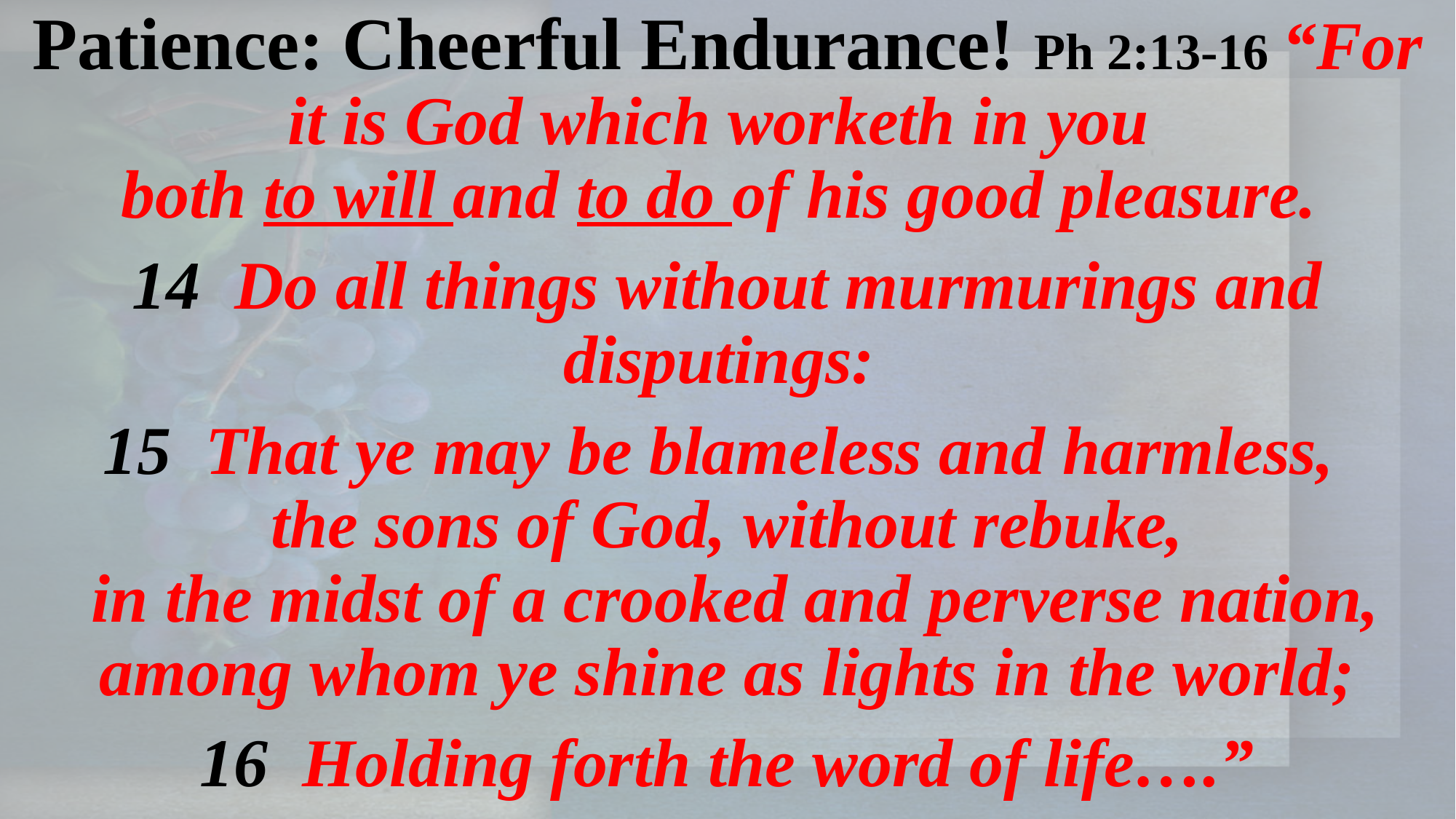

Patience: Cheerful Endurance! Ph 2:13-16 “For it is God which worketh in you
both to will and to do of his good pleasure.
14  Do all things without murmurings and disputings:
15  That ye may be blameless and harmless,
the sons of God, without rebuke,
 in the midst of a crooked and perverse nation,
 among whom ye shine as lights in the world;
 16  Holding forth the word of life….”